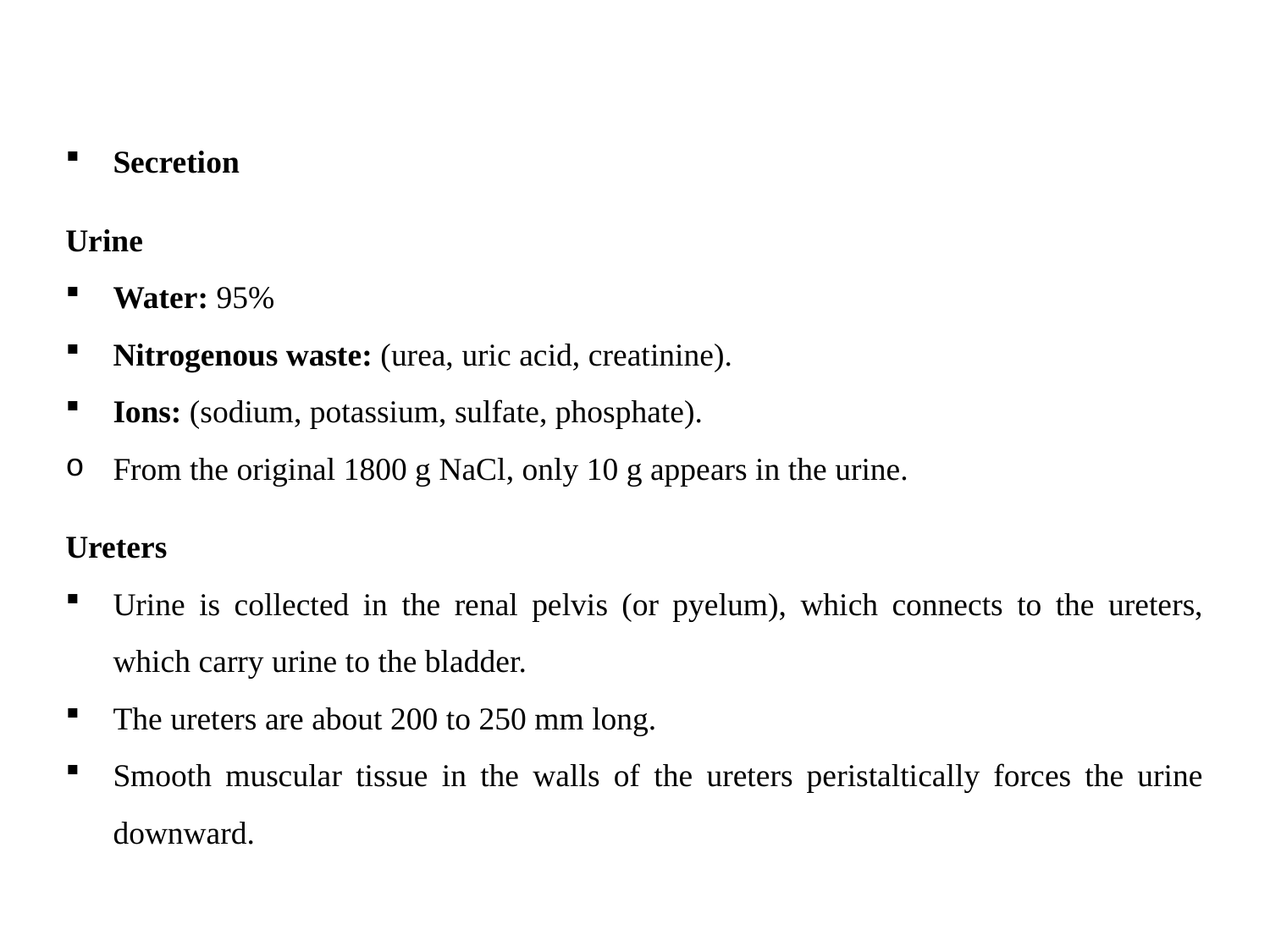

#
Secretion
Urine
Water: 95%
Nitrogenous waste: (urea, uric acid, creatinine).
Ions: (sodium, potassium, sulfate, phosphate).
From the original 1800 g NaCl, only 10 g appears in the urine.
Ureters
Urine is collected in the renal pelvis (or pyelum), which connects to the ureters, which carry urine to the bladder.
The ureters are about 200 to 250 mm long.
Smooth muscular tissue in the walls of the ureters peristaltically forces the urine downward.